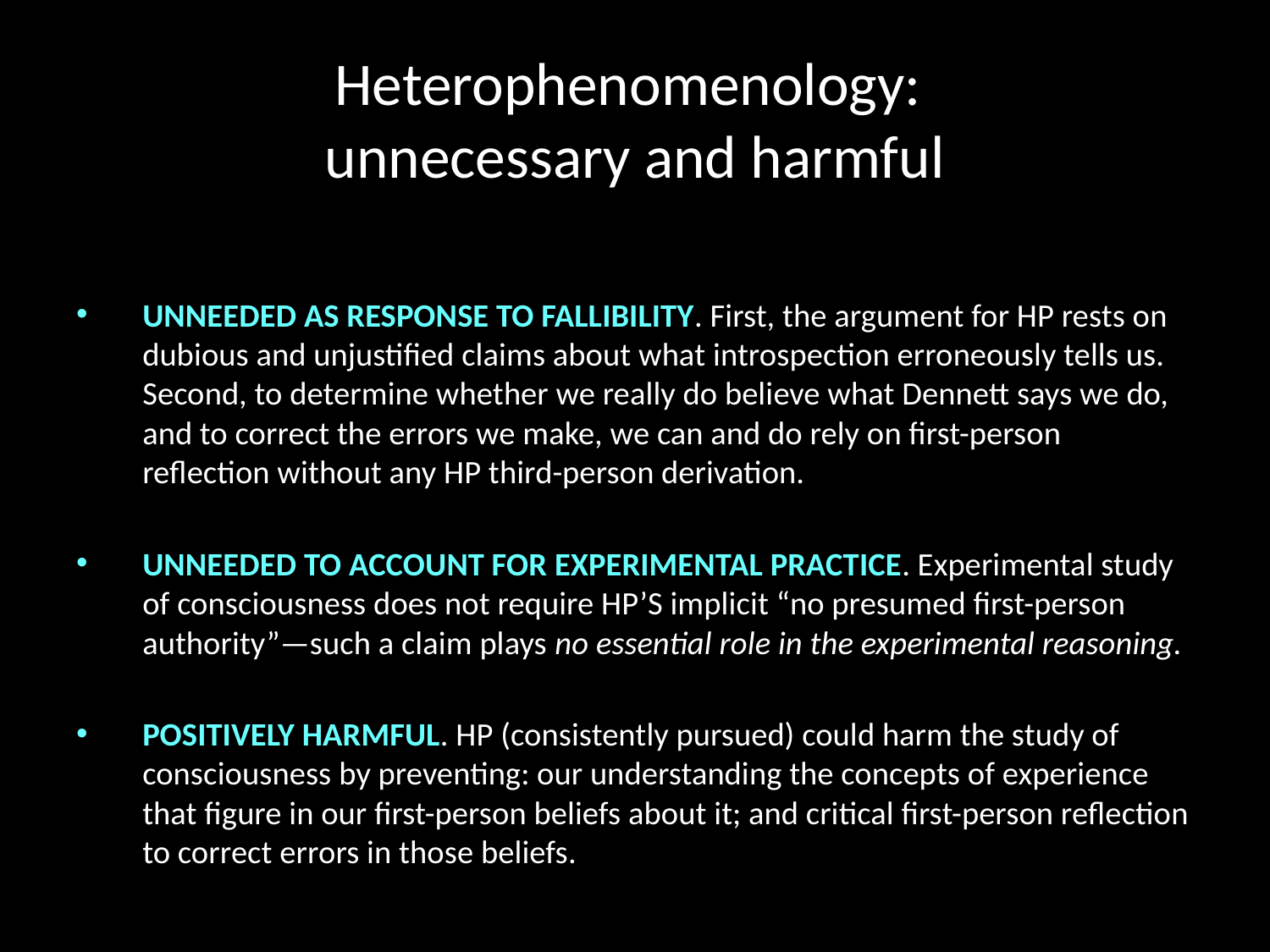

# Heterophenomenology: unnecessary and harmful

UNNEEDED AS RESPONSE TO FALLIBILITY. First, the argument for HP rests on dubious and unjustified claims about what introspection erroneously tells us.  Second, to determine whether we really do believe what Dennett says we do, and to correct the errors we make, we can and do rely on first-person reflection without any HP third-person derivation.

UNNEEDED TO ACCOUNT FOR EXPERIMENTAL PRACTICE. Experimental study of consciousness does not require HP’S implicit “no presumed first-person authority”—such a claim plays no essential role in the experimental reasoning.

POSITIVELY HARMFUL. HP (consistently pursued) could harm the study of consciousness by preventing: our understanding the concepts of experience that figure in our first-person beliefs about it; and critical first-person reflection to correct errors in those beliefs.